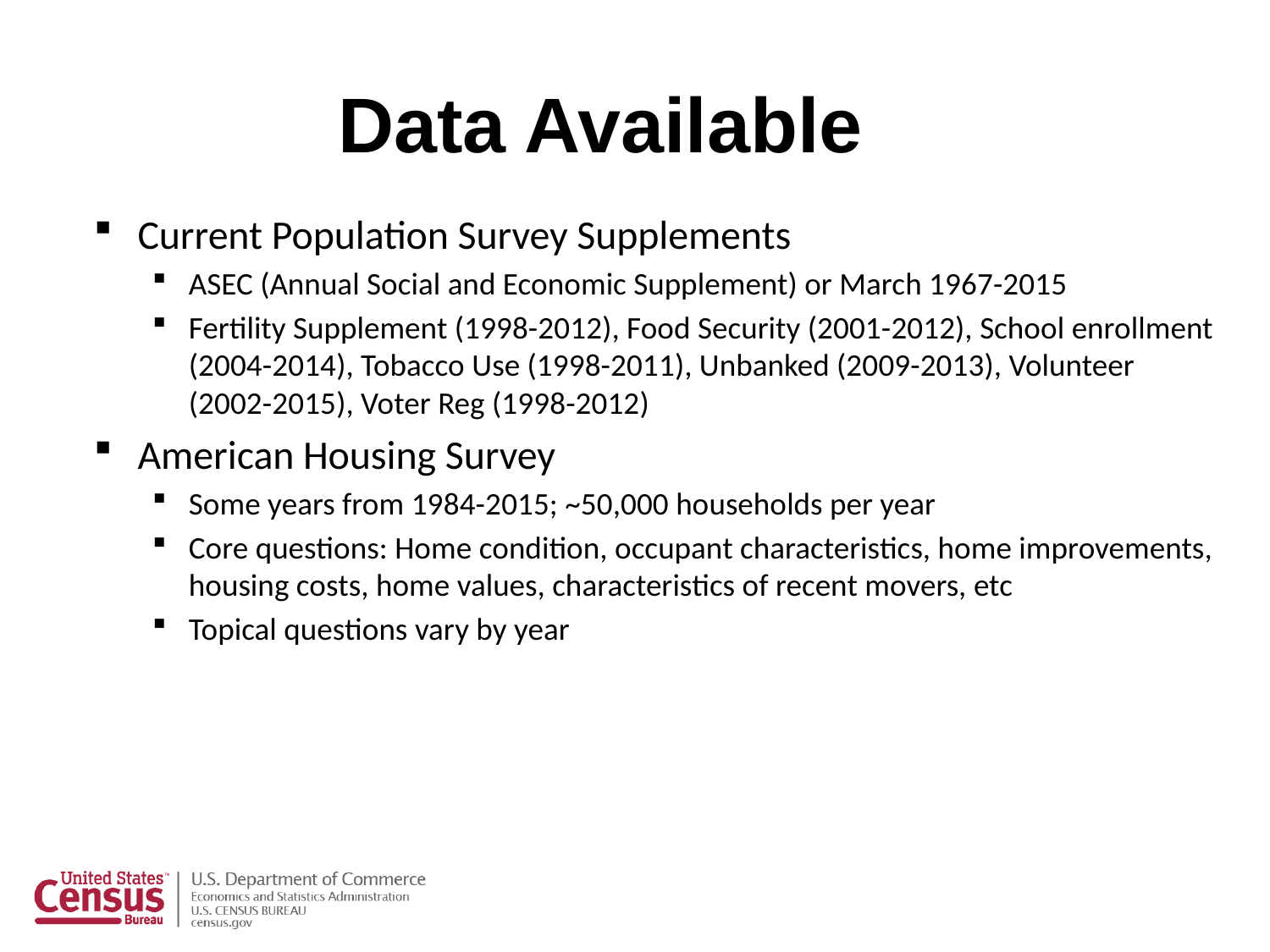

# Data Available
Current Population Survey Supplements
ASEC (Annual Social and Economic Supplement) or March 1967-2015
Fertility Supplement (1998-2012), Food Security (2001-2012), School enrollment (2004-2014), Tobacco Use (1998-2011), Unbanked (2009-2013), Volunteer (2002-2015), Voter Reg (1998-2012)
American Housing Survey
Some years from 1984-2015; ~50,000 households per year
Core questions: Home condition, occupant characteristics, home improvements, housing costs, home values, characteristics of recent movers, etc
Topical questions vary by year